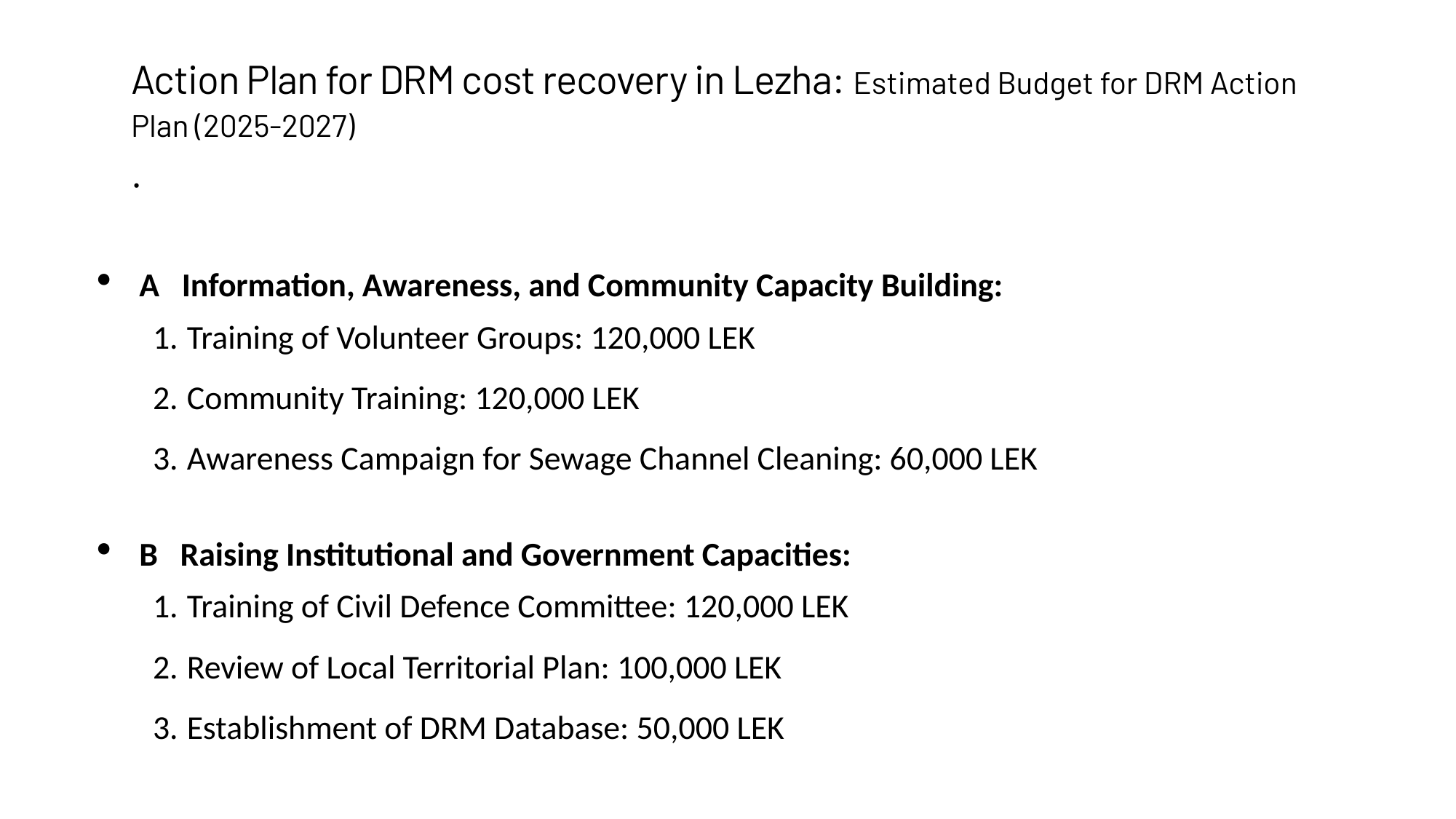

# Action Plan for DRM cost recovery in Lezha: Estimated Budget for DRM Action Plan (2025-2027) .
A   Information, Awareness, and Community Capacity Building:
Training of Volunteer Groups: 120,000 LEK
Community Training: 120,000 LEK
Awareness Campaign for Sewage Channel Cleaning: 60,000 LEK
B   Raising Institutional and Government Capacities:
Training of Civil Defence Committee: 120,000 LEK
Review of Local Territorial Plan: 100,000 LEK
Establishment of DRM Database: 50,000 LEK